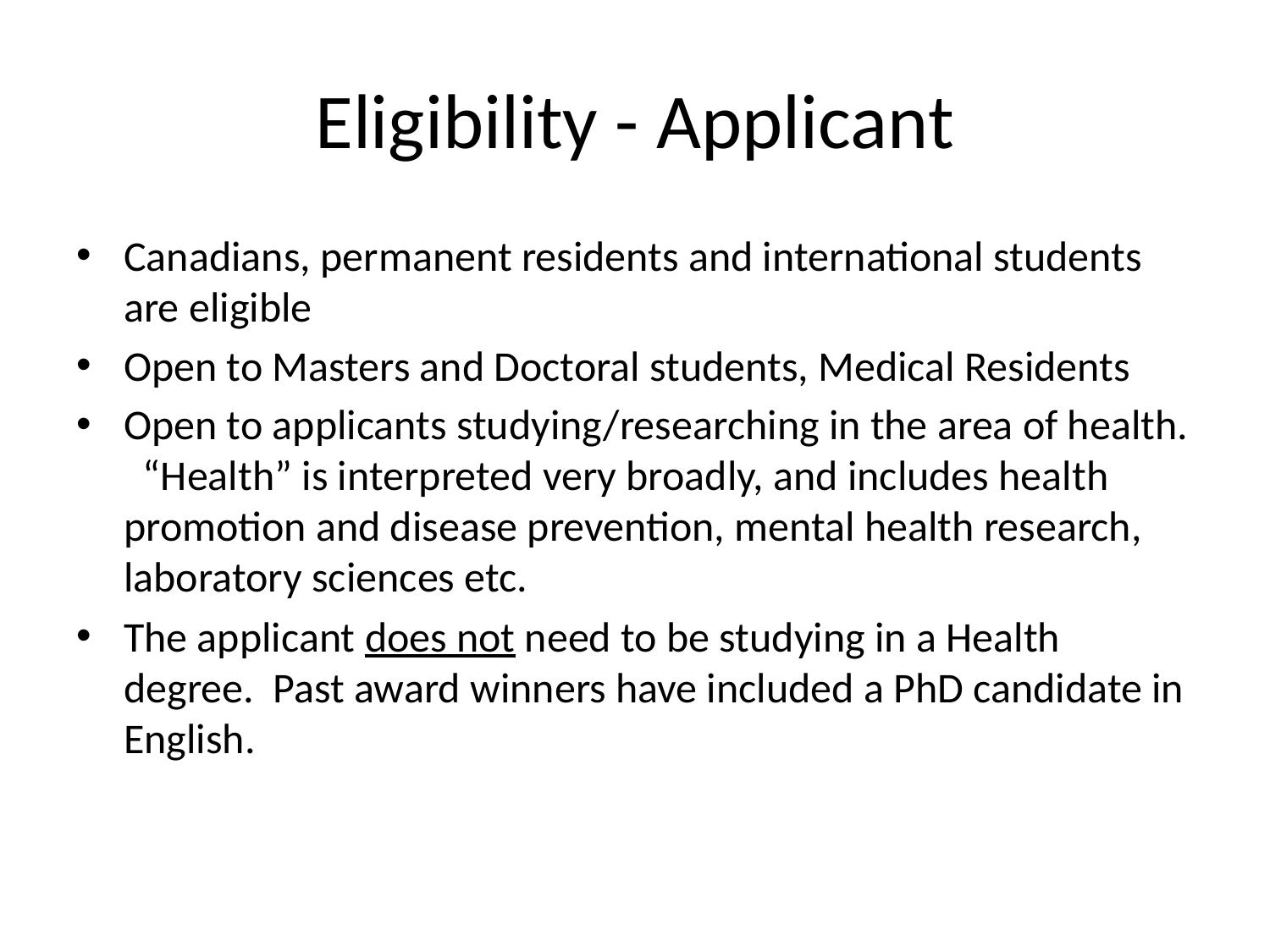

# Eligibility - Applicant
Canadians, permanent residents and international students are eligible
Open to Masters and Doctoral students, Medical Residents
Open to applicants studying/researching in the area of health.   “Health” is interpreted very broadly, and includes health promotion and disease prevention, mental health research, laboratory sciences etc.
The applicant does not need to be studying in a Health degree.  Past award winners have included a PhD candidate in English.